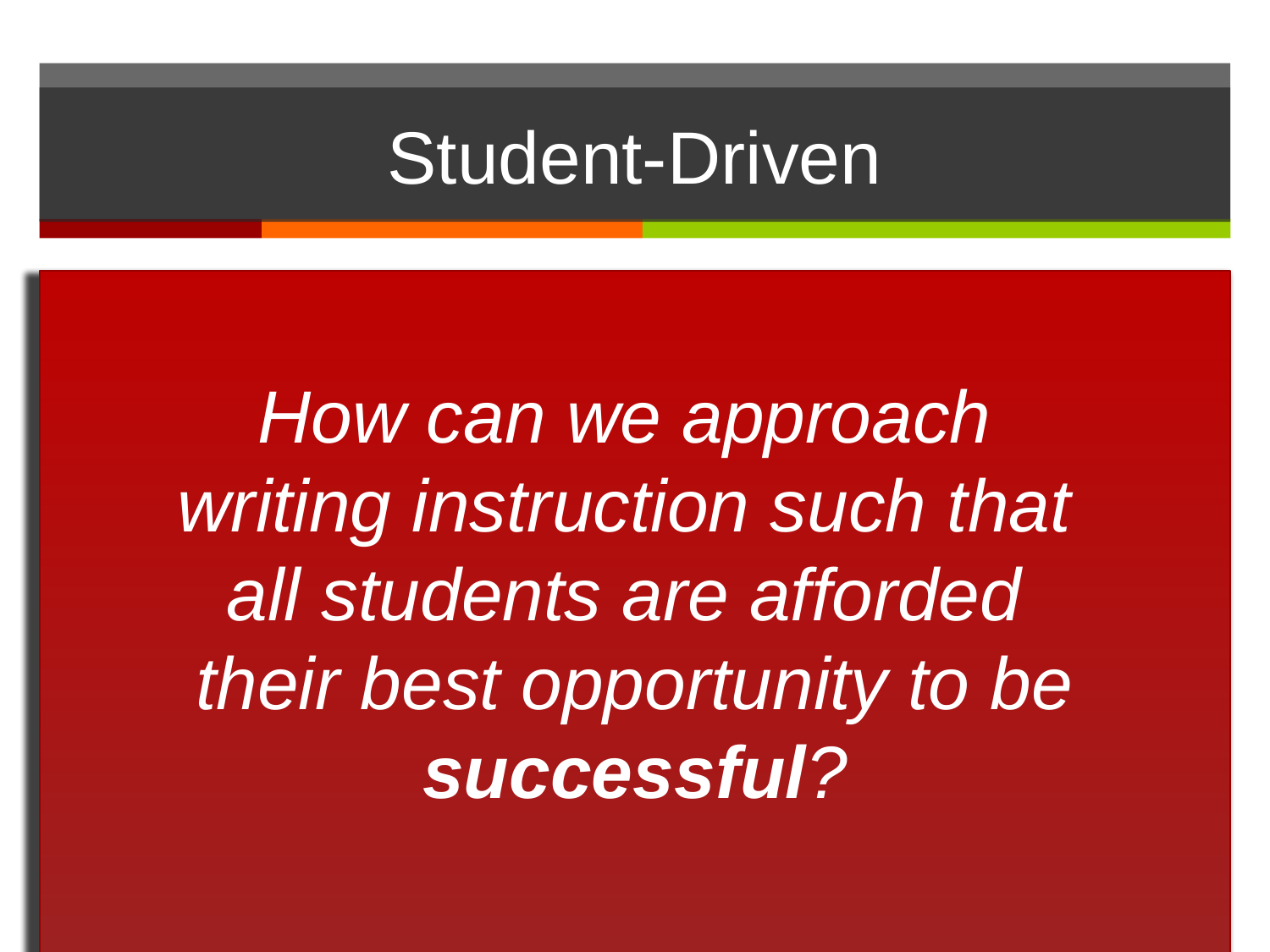

# Student-Driven

How can we approach
writing instruction such that
all students are afforded
their best opportunity to be successful?